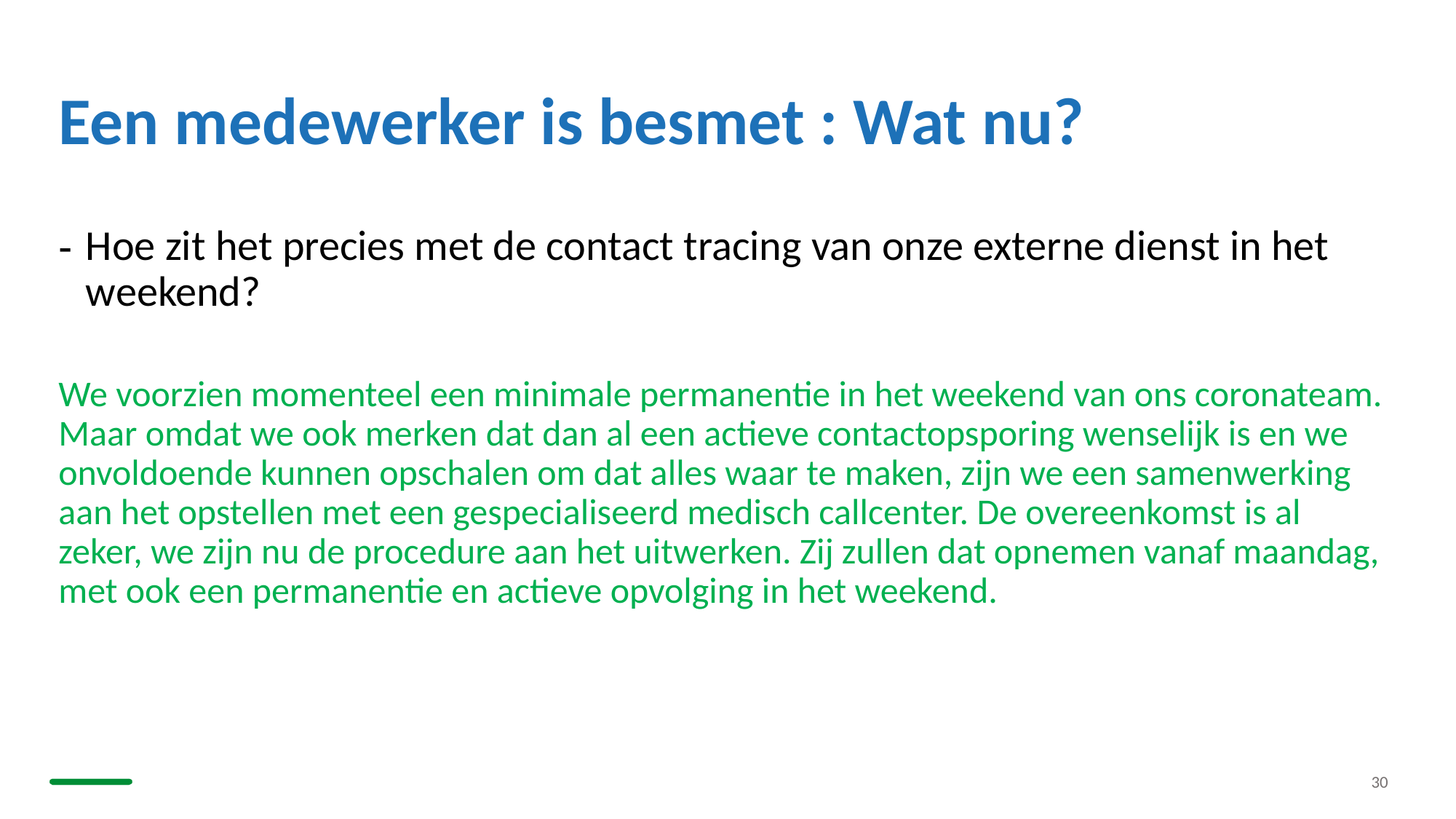

# Een medewerker is besmet : Wat nu?
Hoe zit het precies met de contact tracing van onze externe dienst in het weekend?

We voorzien momenteel een minimale permanentie in het weekend van ons coronateam. Maar omdat we ook merken dat dan al een actieve contactopsporing wenselijk is en we onvoldoende kunnen opschalen om dat alles waar te maken, zijn we een samenwerking aan het opstellen met een gespecialiseerd medisch callcenter. De overeenkomst is al zeker, we zijn nu de procedure aan het uitwerken. Zij zullen dat opnemen vanaf maandag, met ook een permanentie en actieve opvolging in het weekend.

30